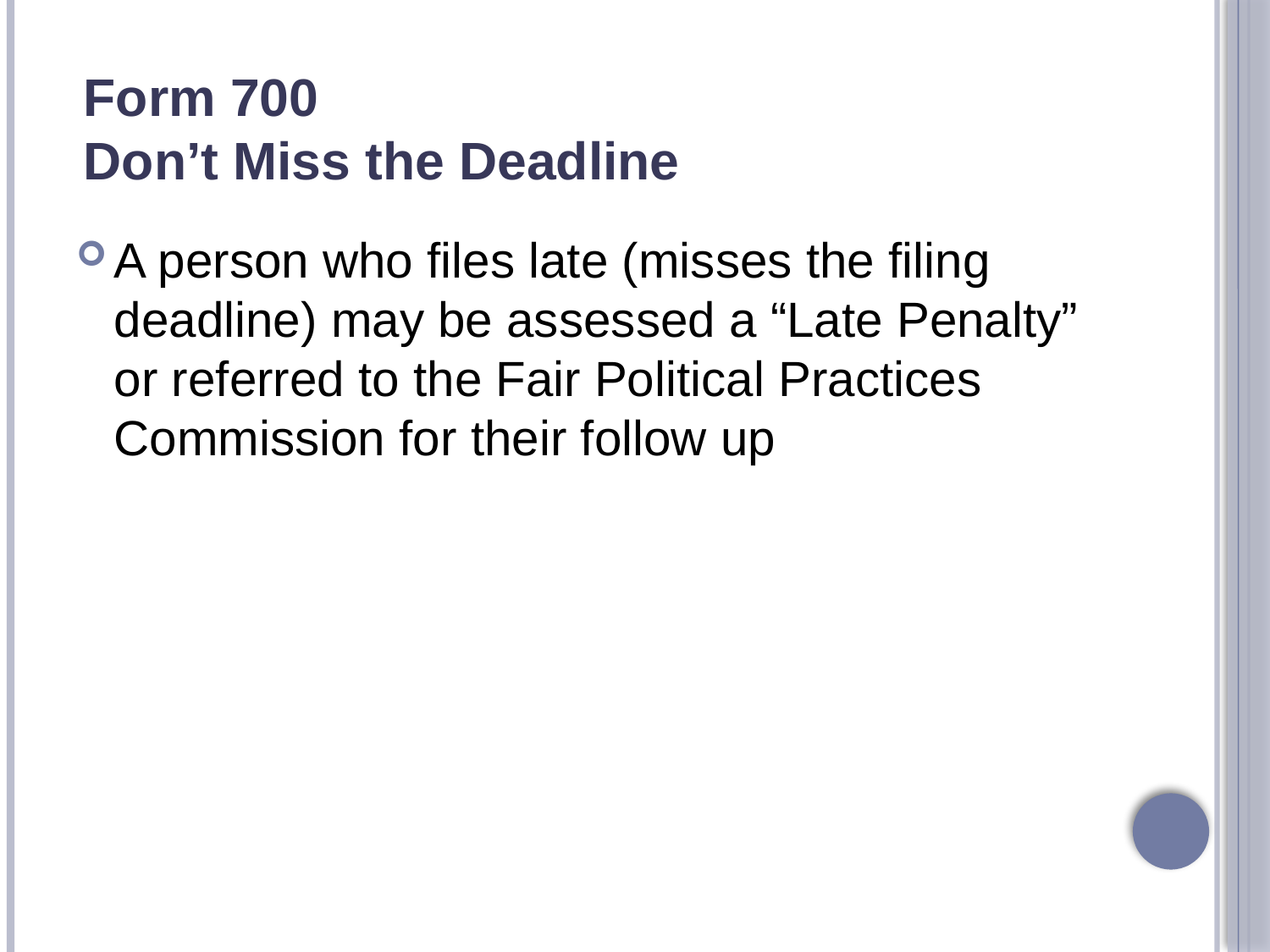

# Form 700 Don’t Miss the Deadline
A person who files late (misses the filing deadline) may be assessed a “Late Penalty” or referred to the Fair Political Practices Commission for their follow up